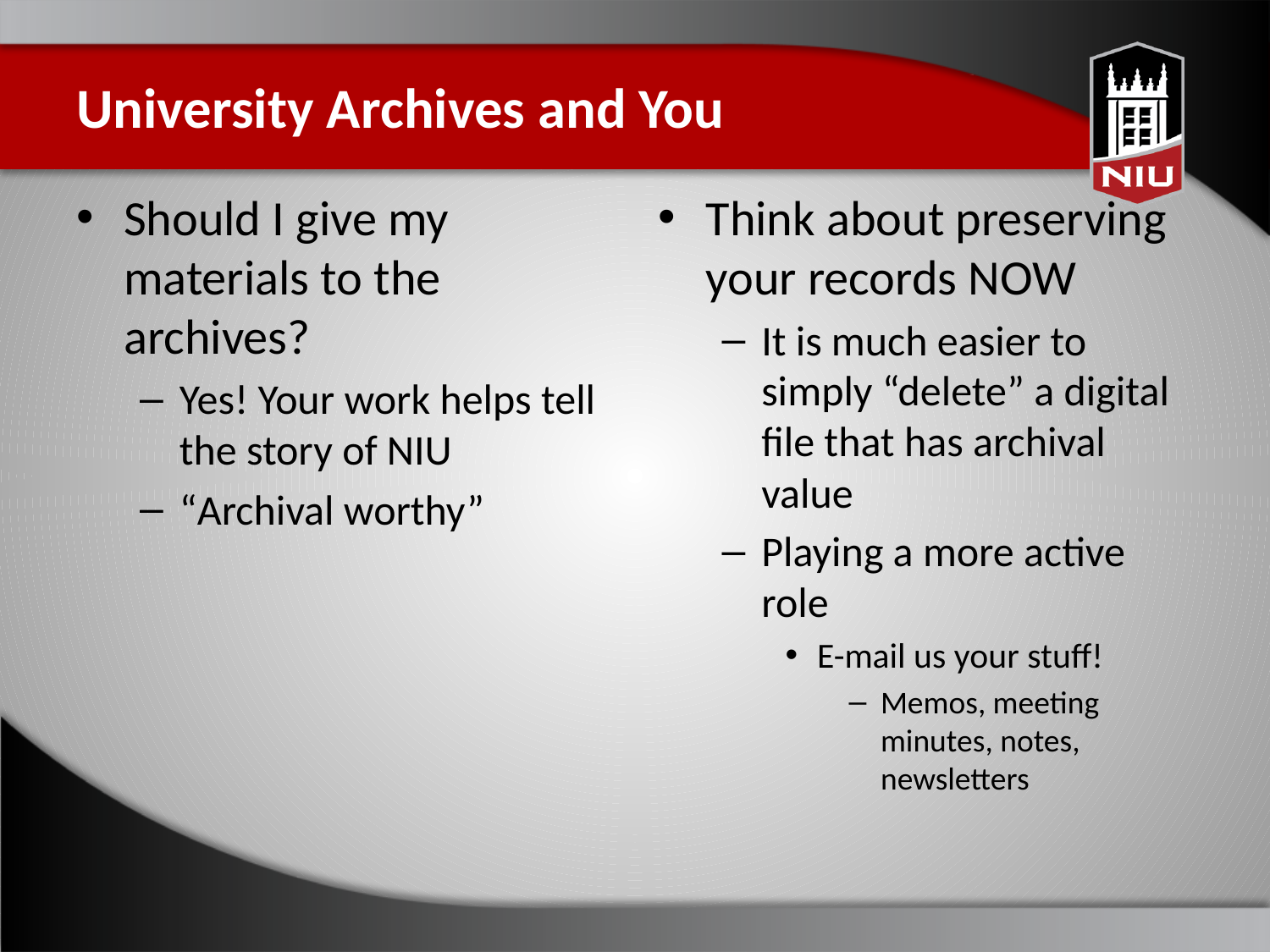

# University Archives and You
Should I give my materials to the archives?
Yes! Your work helps tell the story of NIU
“Archival worthy”
Think about preserving your records NOW
It is much easier to simply “delete” a digital file that has archival value
Playing a more active role
E-mail us your stuff!
Memos, meeting minutes, notes, newsletters